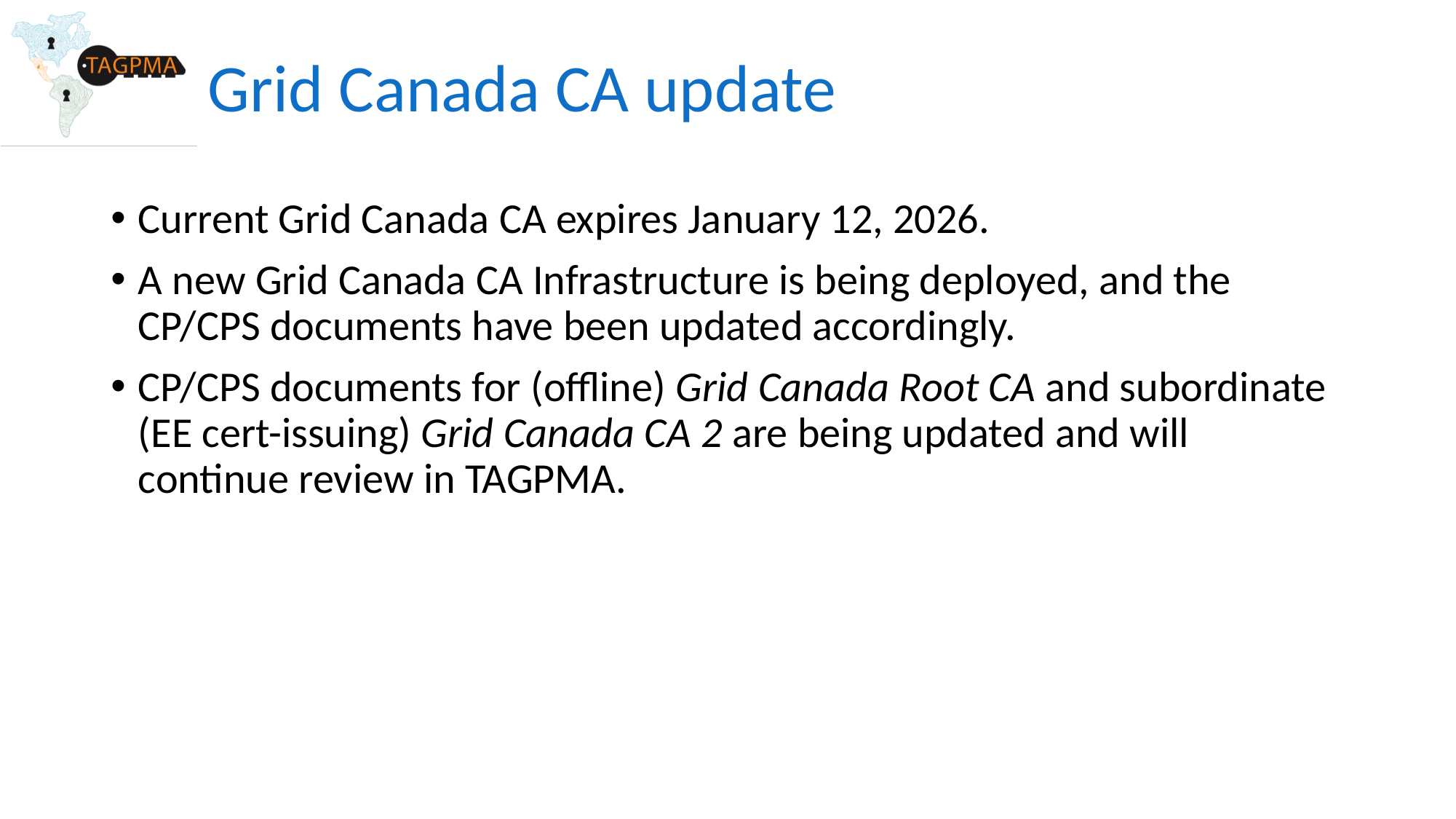

# Grid Canada CA update
Current Grid Canada CA expires January 12, 2026.
A new Grid Canada CA Infrastructure is being deployed, and the CP/CPS documents have been updated accordingly.
CP/CPS documents for (offline) Grid Canada Root CA and subordinate (EE cert-issuing) Grid Canada CA 2 are being updated and will continue review in TAGPMA.